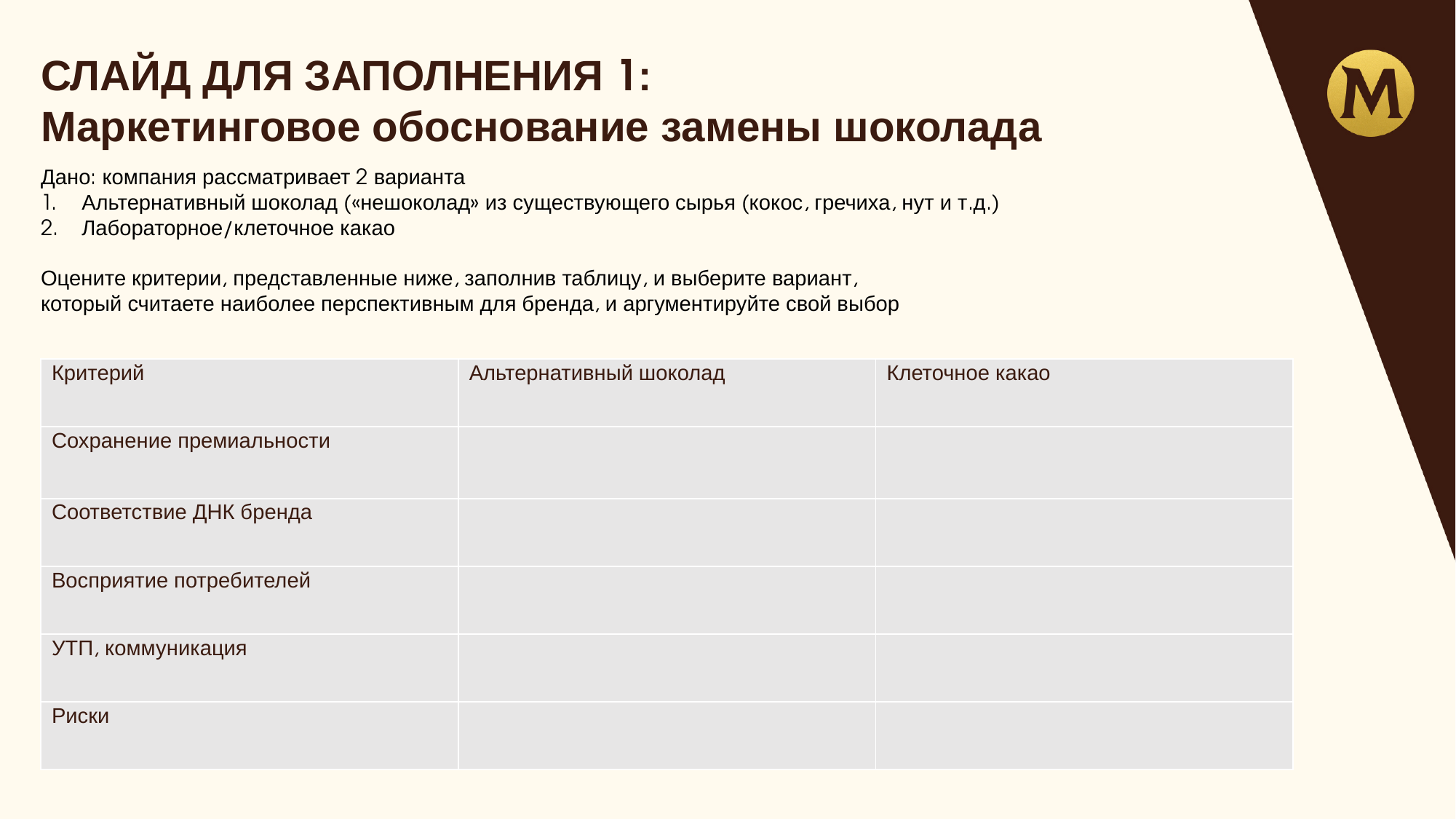

СЛАЙД ДЛЯ ЗАПОЛНЕНИЯ 1:
Маркетинговое обоснование замены шоколада
Дано: компания рассматривает 2 варианта
Альтернативный шоколад («нешоколад» из существующего сырья (кокос, гречиха, нут и т.д.)
Лабораторное/клеточное какао

Оцените критерии, представленные ниже, заполнив таблицу, и выберите вариант,
который считаете наиболее перспективным для бренда, и аргументируйте свой выбор
| Критерий | Альтернативный шоколад | Клеточное какао |
| --- | --- | --- |
| Сохранение премиальности |  |  |
| Соответствие ДНК бренда |  |  |
| Восприятие потребителей |  |  |
| УТП, коммуникация |  |  |
| Риски |  |  |
29%
фрукты